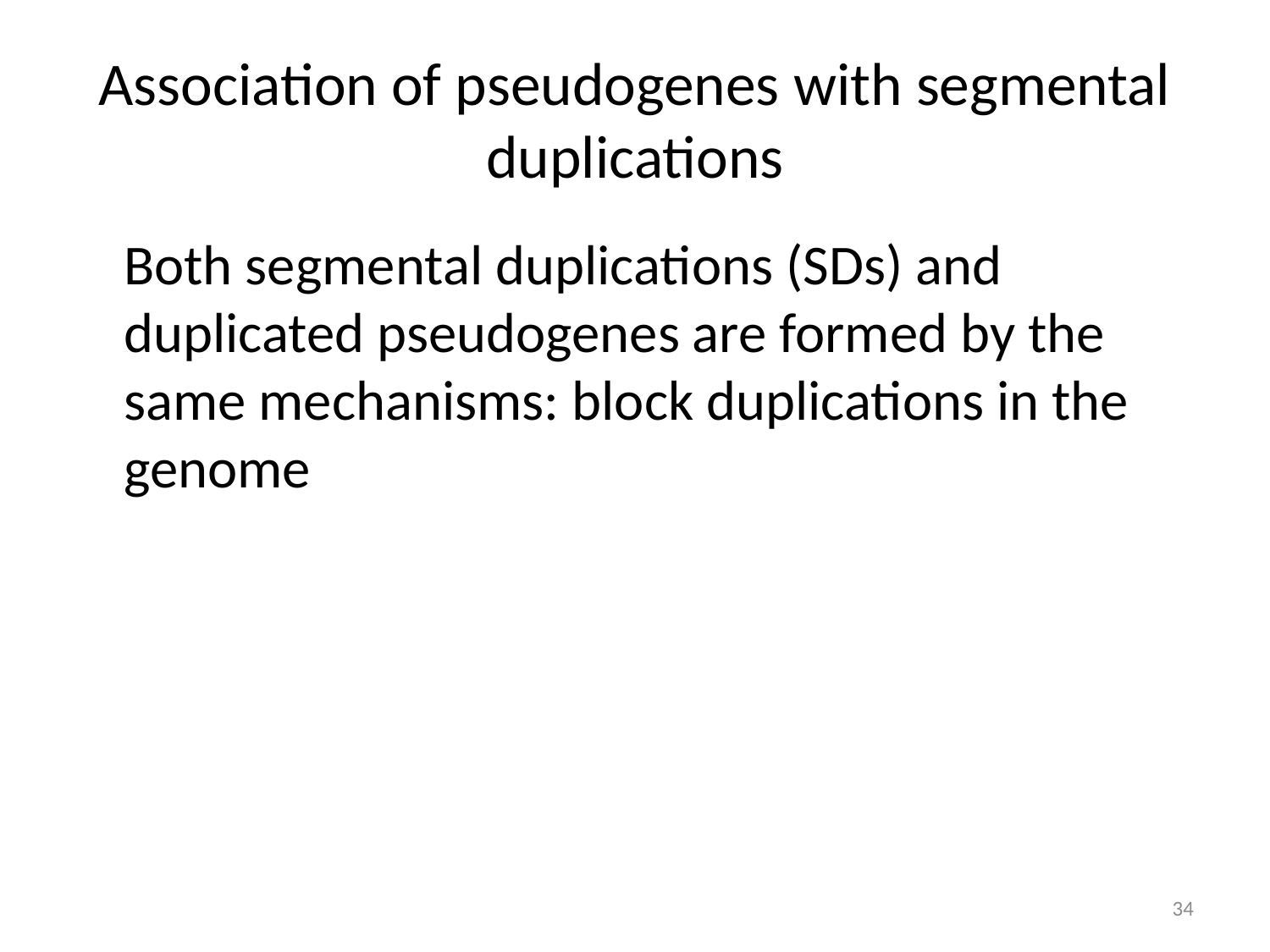

# Association of pseudogenes with segmental duplications
	Both segmental duplications (SDs) and duplicated pseudogenes are formed by the same mechanisms: block duplications in the genome
34